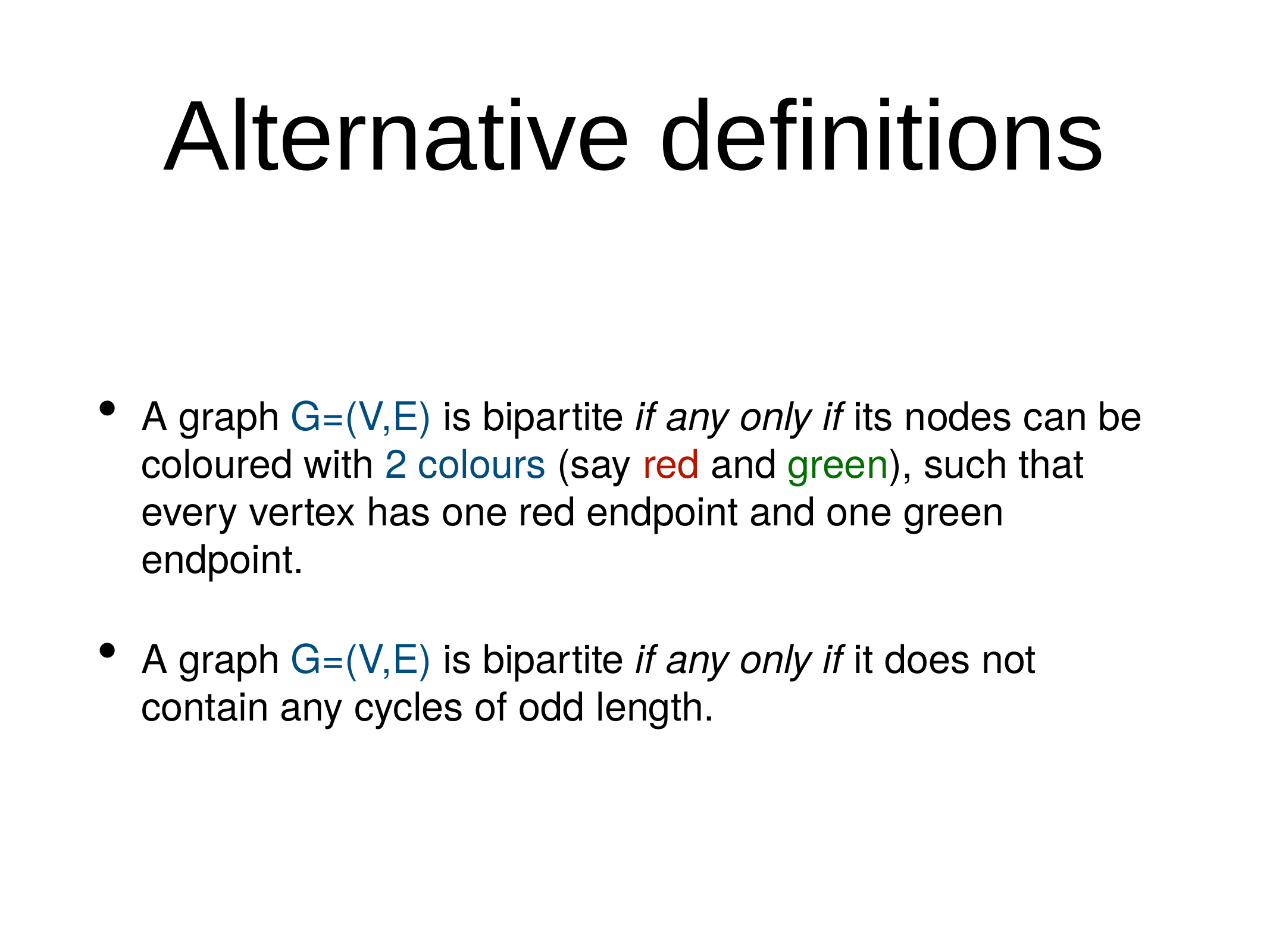

# Alternative definitions
A graph G=(V,E) is bipartite if any only if its nodes can be coloured with 2 colours (say red and green), such that every vertex has one red endpoint and one green endpoint.
A graph G=(V,E) is bipartite if any only if it does not contain any cycles of odd length.